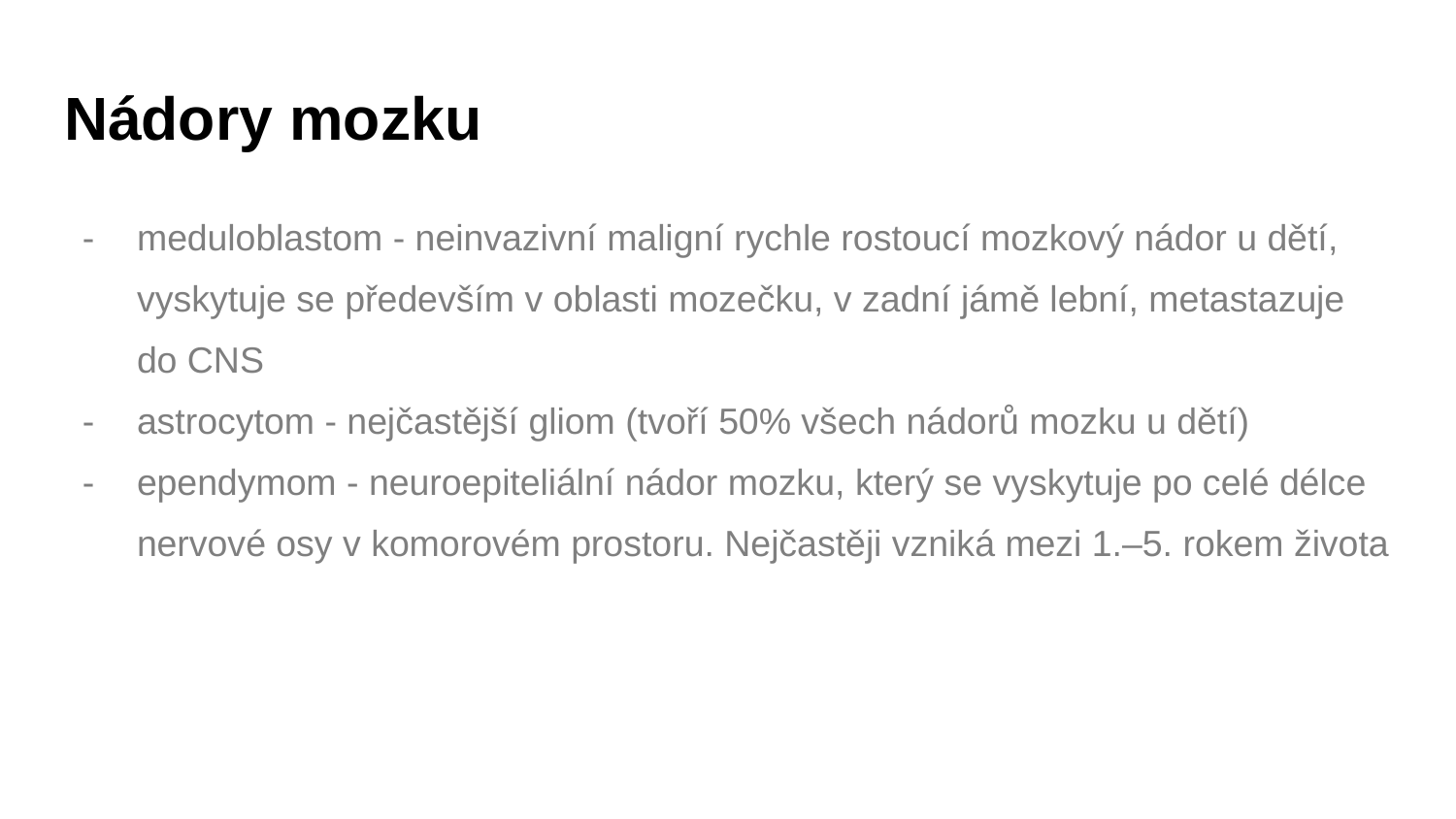

# Nádory mozku
meduloblastom - neinvazivní maligní rychle rostoucí mozkový nádor u dětí, vyskytuje se především v oblasti mozečku, v zadní jámě lební, metastazuje do CNS
astrocytom - nejčastější gliom (tvoří 50% všech nádorů mozku u dětí)
ependymom - neuroepiteliální nádor mozku, který se vyskytuje po celé délce nervové osy v komorovém prostoru. Nejčastěji vzniká mezi 1.–5. rokem života